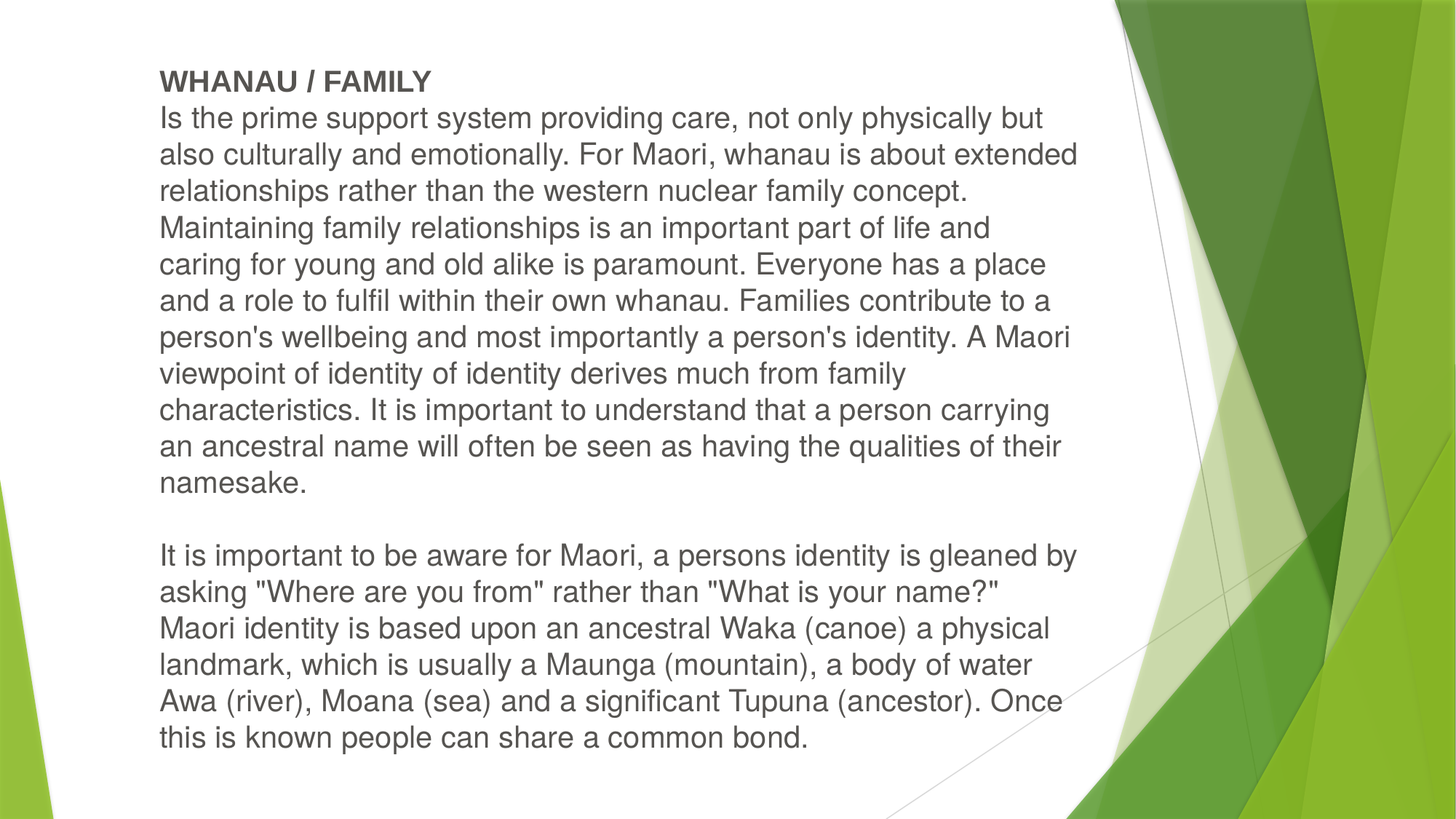

WHANAU / FAMILY
Is the prime support system providing care, not only physically but also culturally and emotionally. For Maori, whanau is about extended relationships rather than the western nuclear family concept. Maintaining family relationships is an important part of life and caring for young and old alike is paramount. Everyone has a place and a role to fulfil within their own whanau. Families contribute to a person's wellbeing and most importantly a person's identity. A Maori viewpoint of identity of identity derives much from family characteristics. It is important to understand that a person carrying an ancestral name will often be seen as having the qualities of their namesake. 
It is important to be aware for Maori, a persons identity is gleaned by asking "Where are you from" rather than "What is your name?" Maori identity is based upon an ancestral Waka (canoe) a physical landmark, which is usually a Maunga (mountain), a body of water Awa (river), Moana (sea) and a significant Tupuna (ancestor). Once this is known people can share a common bond.